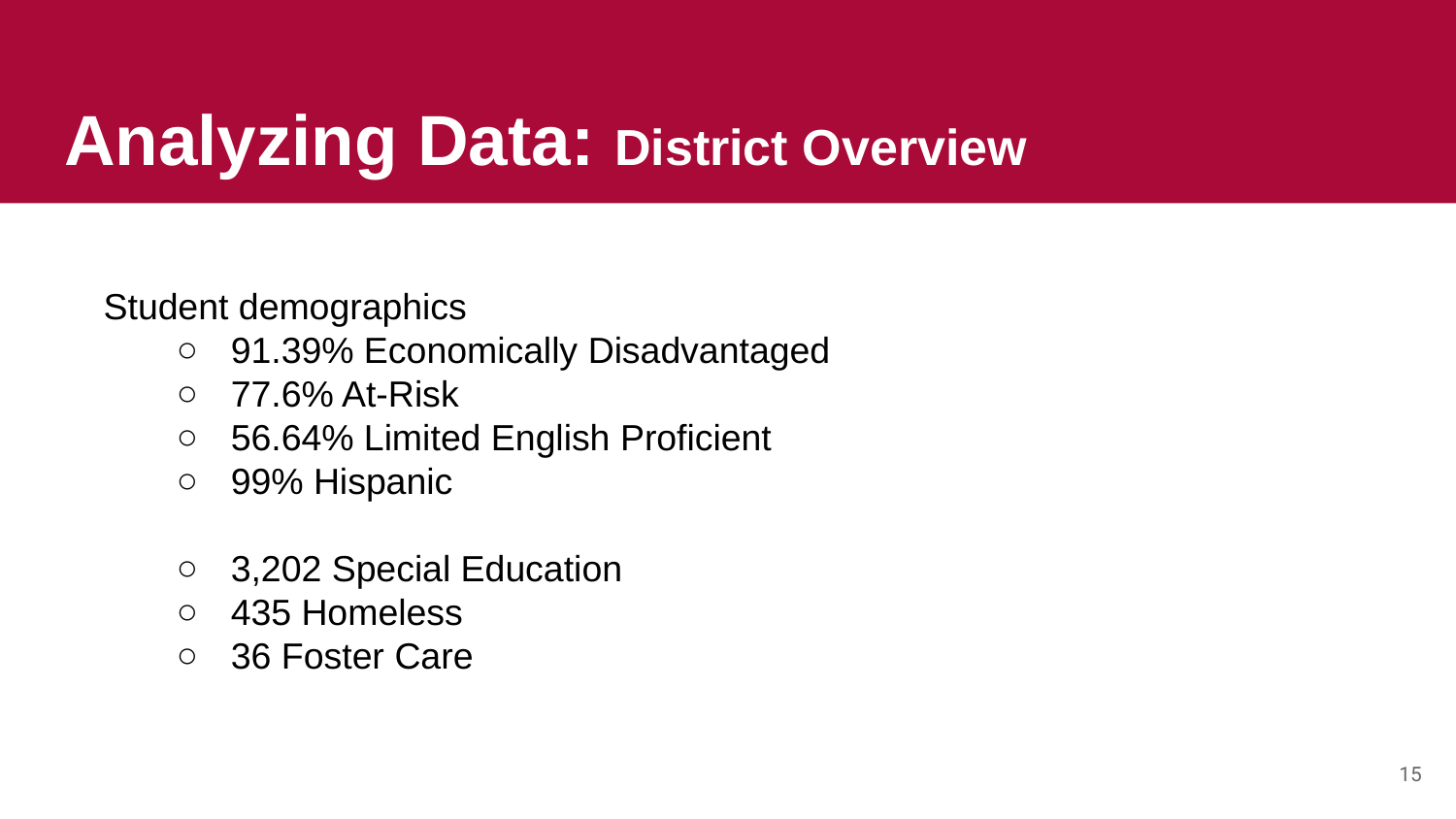

# Analyzing Data: District Overview
Student demographics
91.39% Economically Disadvantaged
77.6% At-Risk
56.64% Limited English Proficient
99% Hispanic

3,202 Special Education
435 Homeless
36 Foster Care

15